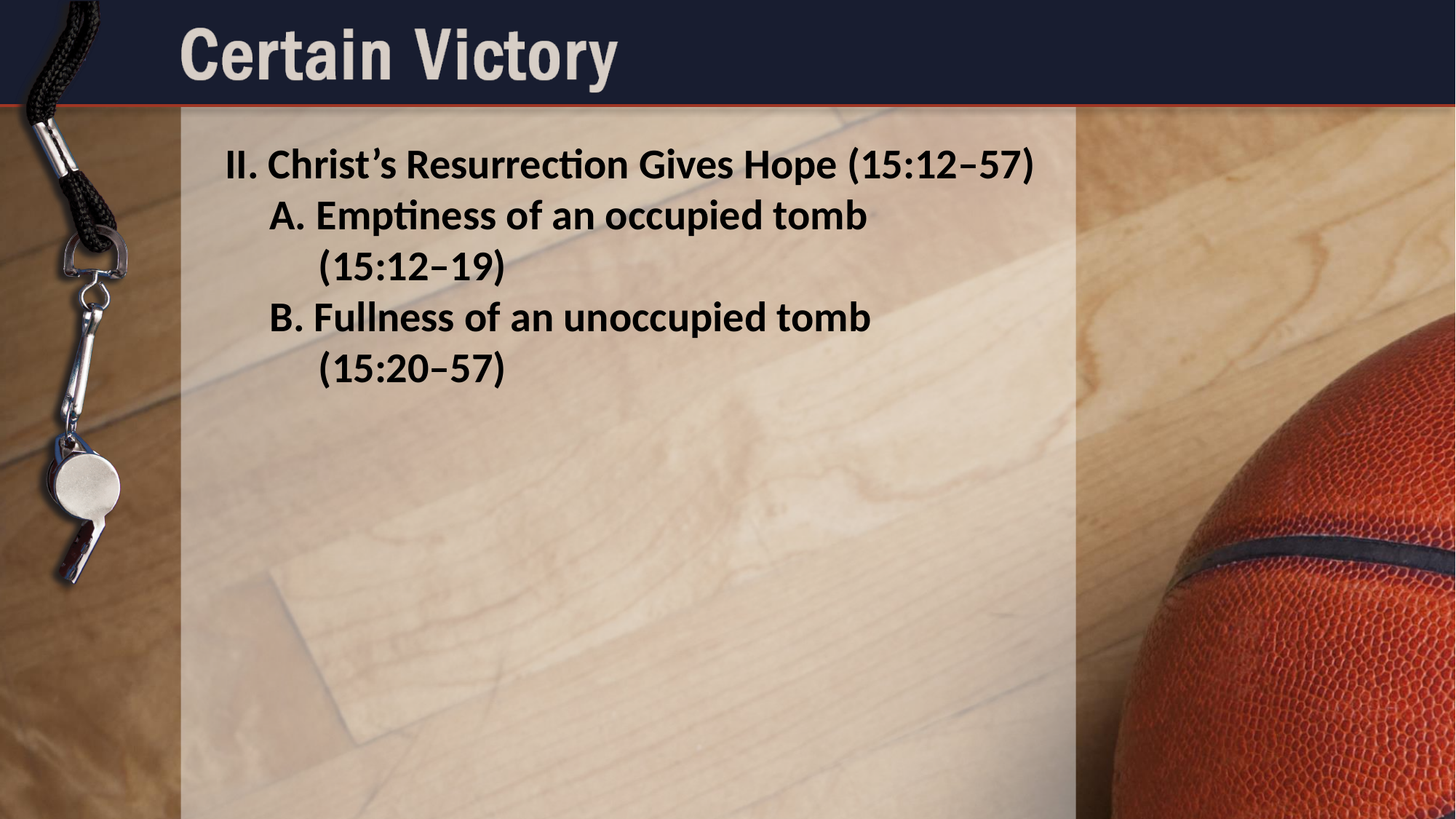

II. Christ’s Resurrection Gives Hope (15:12–57)
	A. Emptiness of an occupied tomb
	(15:12–19)
	B. Fullness of an unoccupied tomb
	(15:20–57)